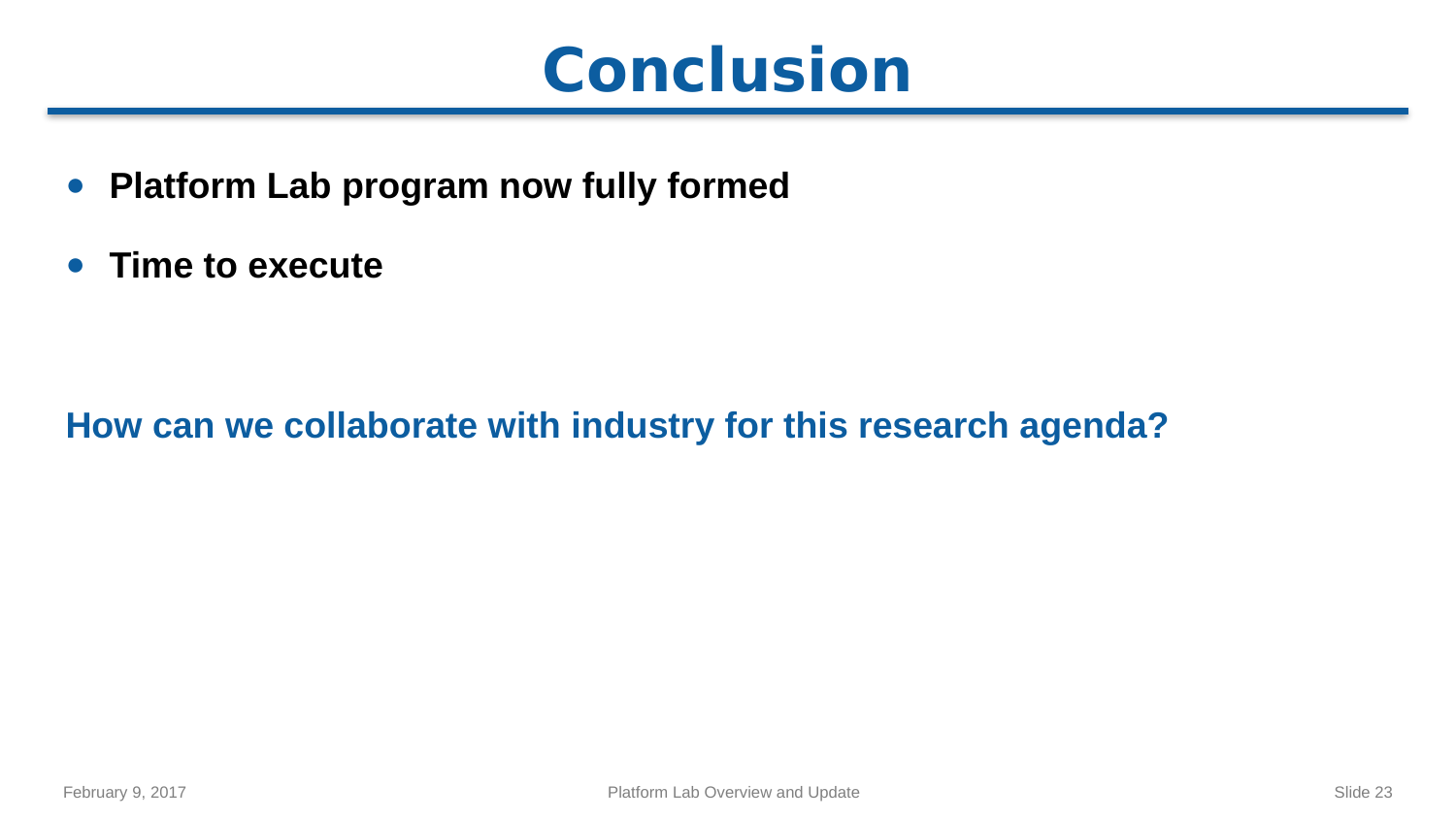

# Conclusion
Platform Lab program now fully formed
Time to execute

How can we collaborate with industry for this research agenda?
February 9, 2017
Platform Lab Overview and Update
Slide 23